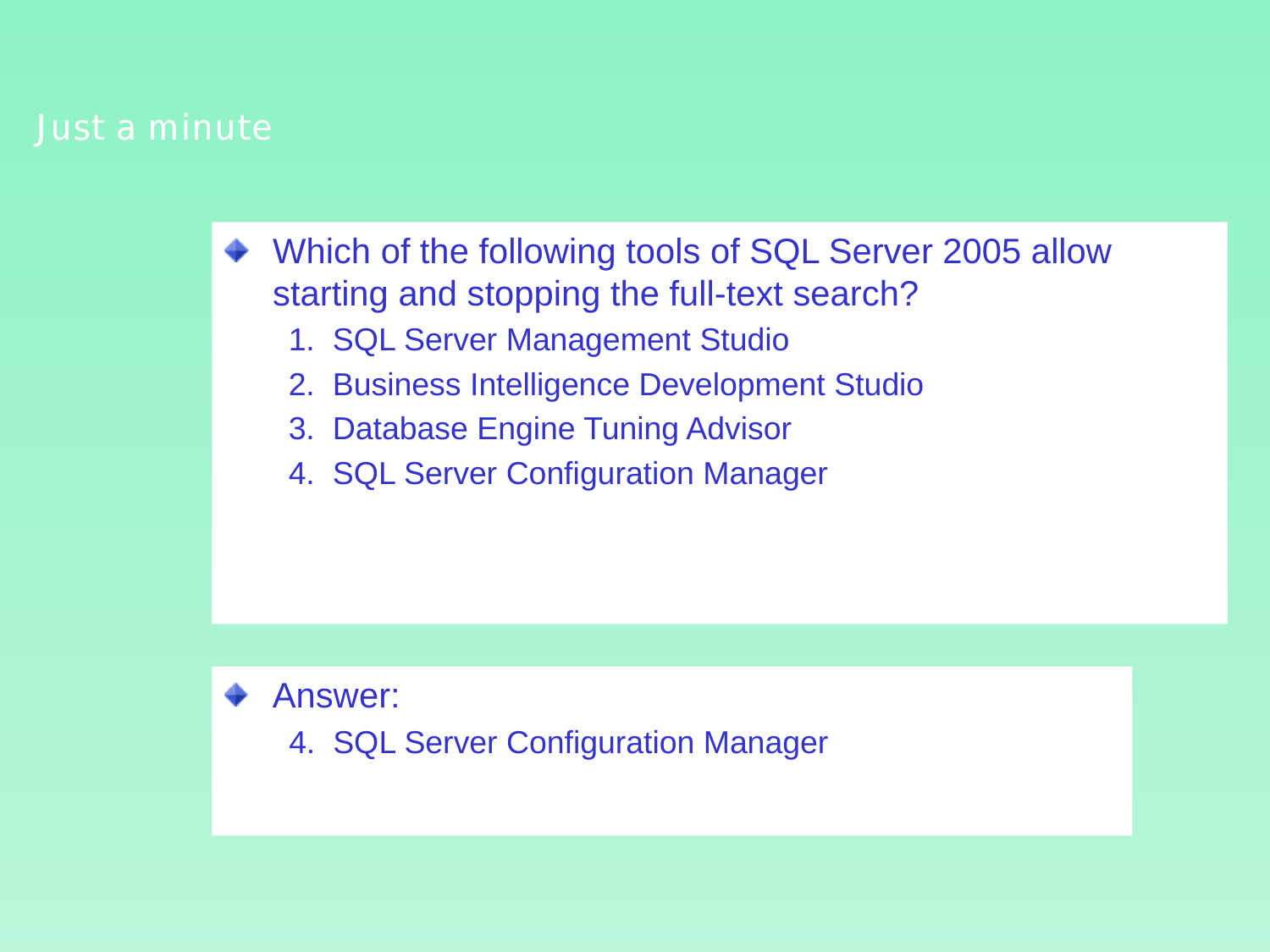

Just a minute
Which of the following tools of SQL Server 2005 allow starting and stopping the full-text search?
1.  SQL Server Management Studio
2.  Business Intelligence Development Studio
3.  Database Engine Tuning Advisor
4.  SQL Server Configuration Manager
Answer:
4.  SQL Server Configuration Manager